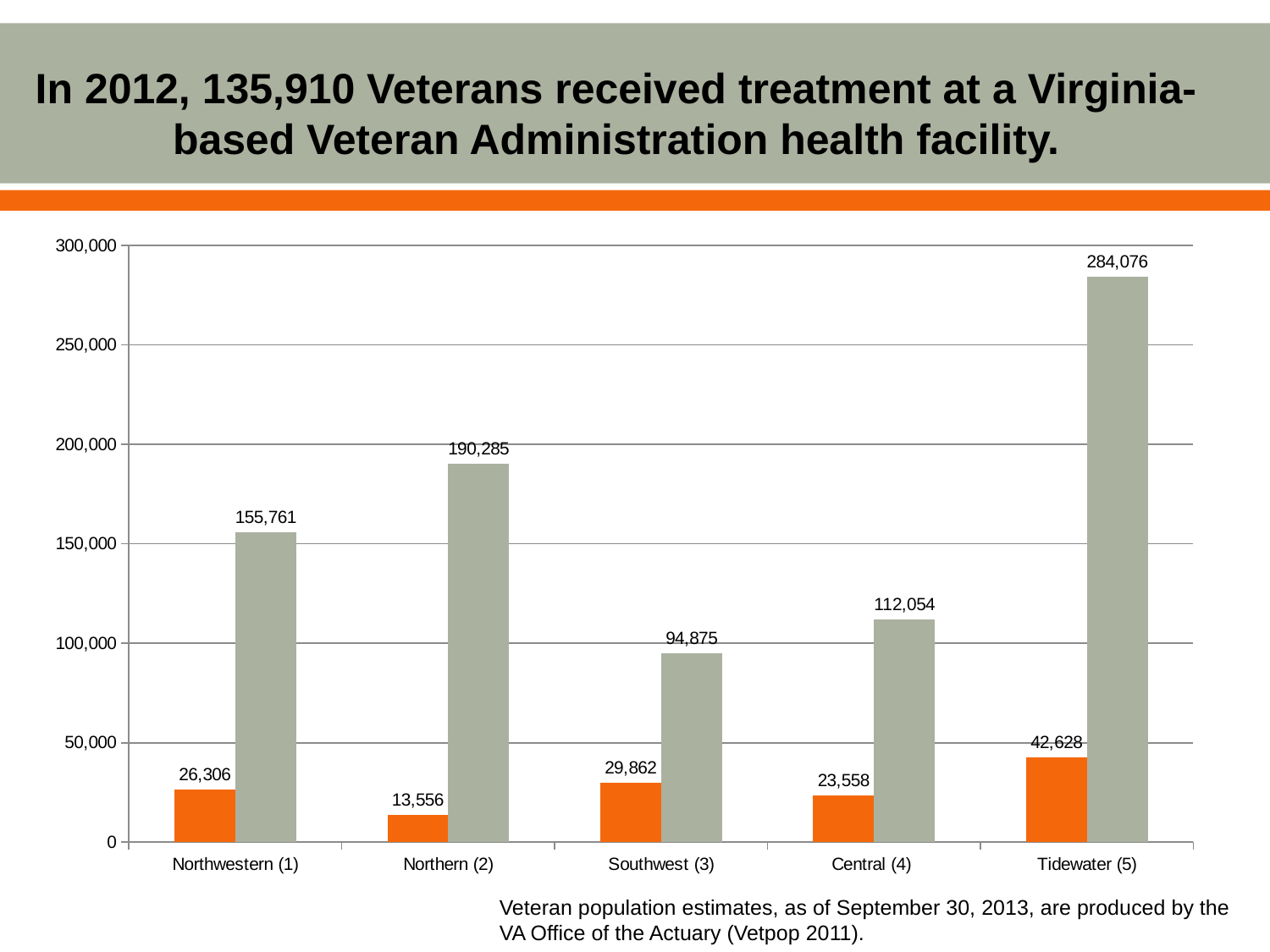

In 2012, 135,910 Veterans received treatment at a Virginia-based Veteran Administration health facility.

### Chart

| Category | UNIQUE PATIENTS | VETERAN POPULATION |
|---|---|---|
| Northwestern (1) | 26306.0 | 155760.6362302201 |
| Northern (2) | 13556.0 | 190285.19973832 |
| Southwest (3) | 29862.0 | 94874.64483540169 |
| Central (4)  | 23558.0 | 112054.12099168 |
| Tidewater (5) | 42628.0 | 284076.24542222 |
Veteran population estimates, as of September 30, 2013, are produced by the VA Office of the Actuary (Vetpop 2011).